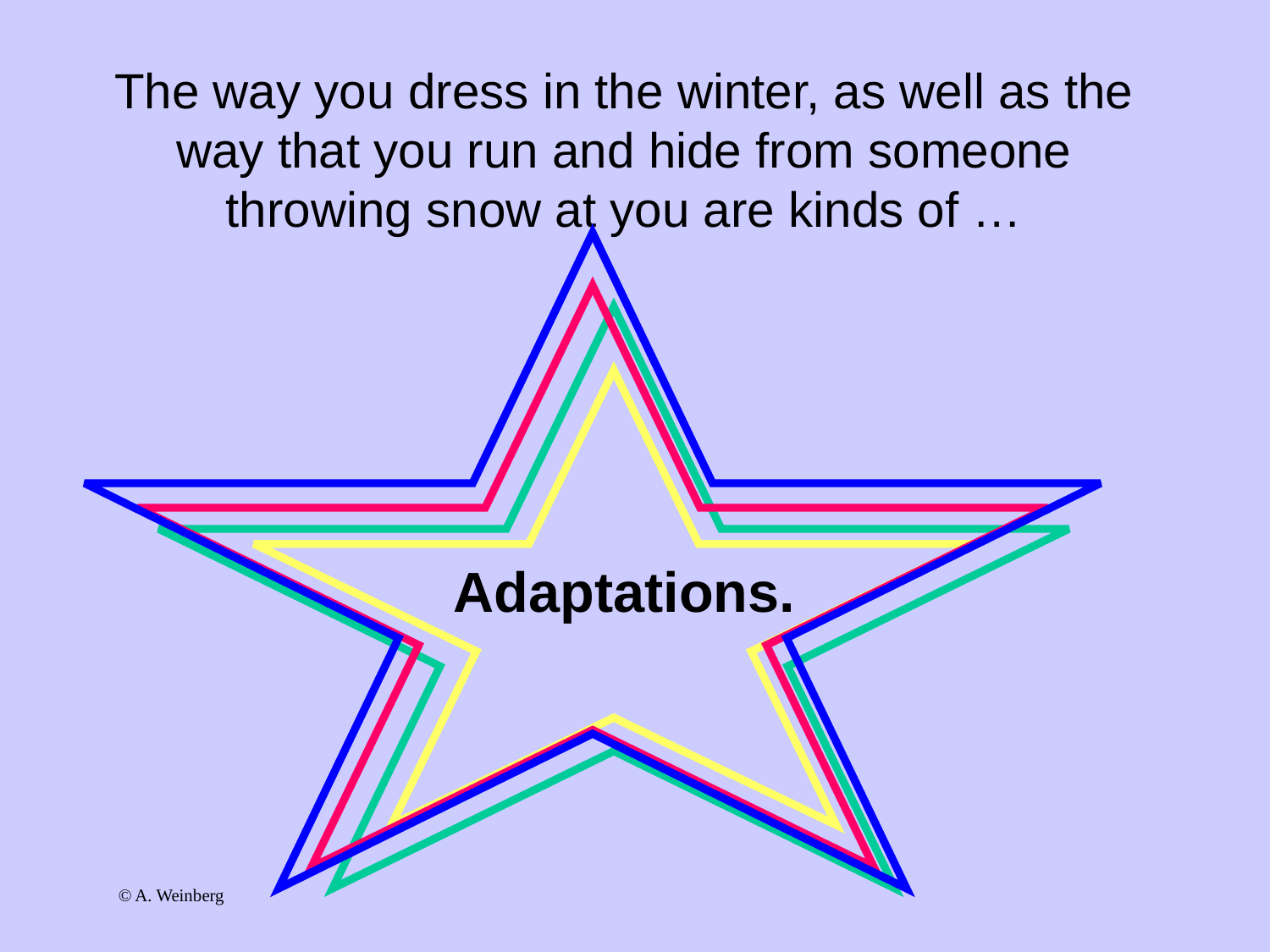

The way you dress in the winter, as well as the way that you run and hide from someone throwing snow at you are kinds of …

Adaptations.